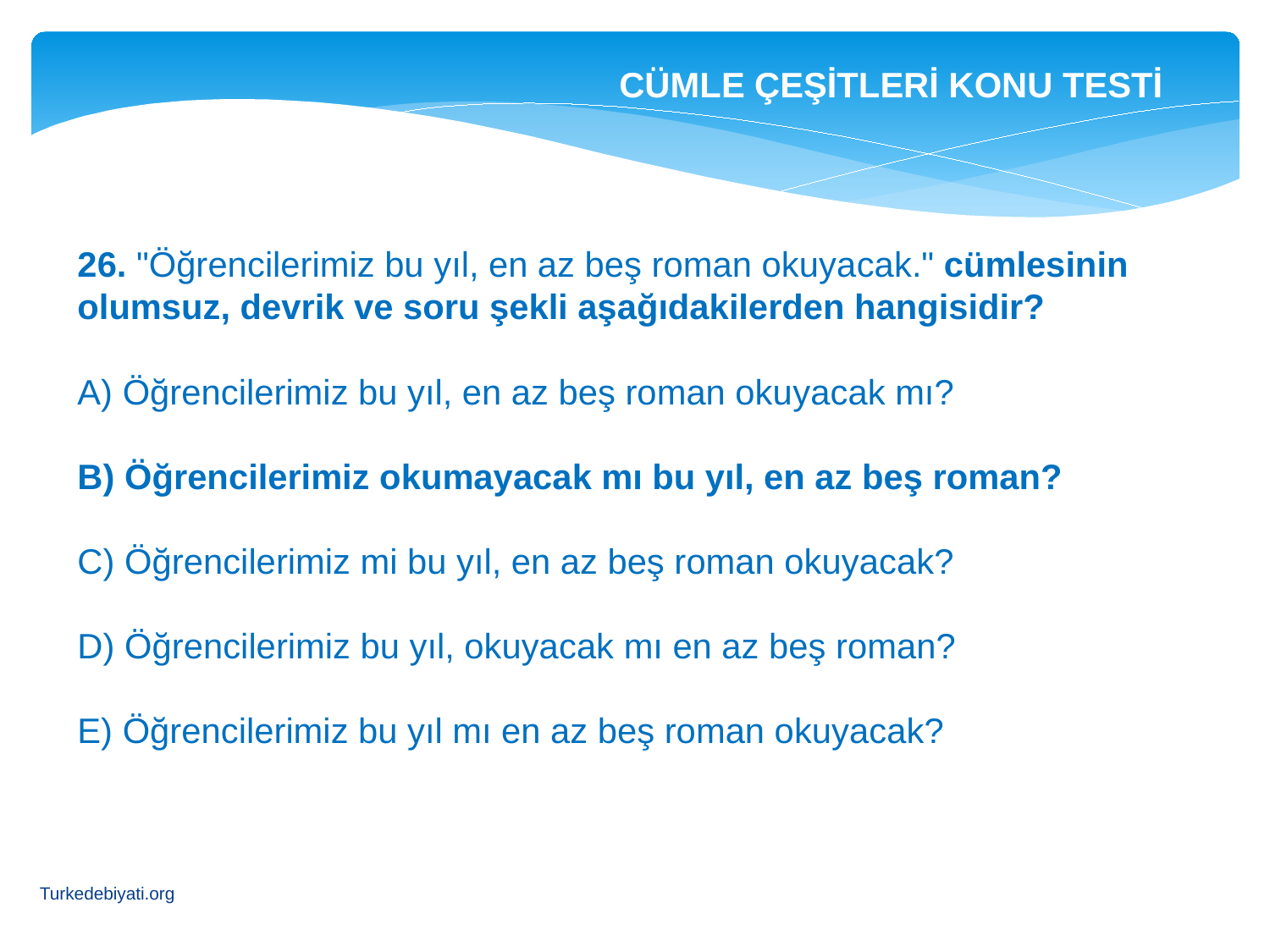

CÜMLE ÇEŞİTLERİ KONU TESTİ
26. "Öğrencilerimiz bu yıl, en az beş roman okuya­cak." cümlesinin olumsuz, devrik ve soru şekli aşağıdakilerden hangisidir?

A) Öğrencilerimiz bu yıl, en az beş roman oku­yacak mı?

B) Öğrencilerimiz okumayacak mı bu yıl, en az beş roman?

C) Öğrencilerimiz mi bu yıl, en az beş roman okuyacak?

D) Öğrencilerimiz bu yıl, okuyacak mı en az beş roman?

E) Öğrencilerimiz bu yıl mı en az beş roman okuyacak?
Turkedebiyati.org